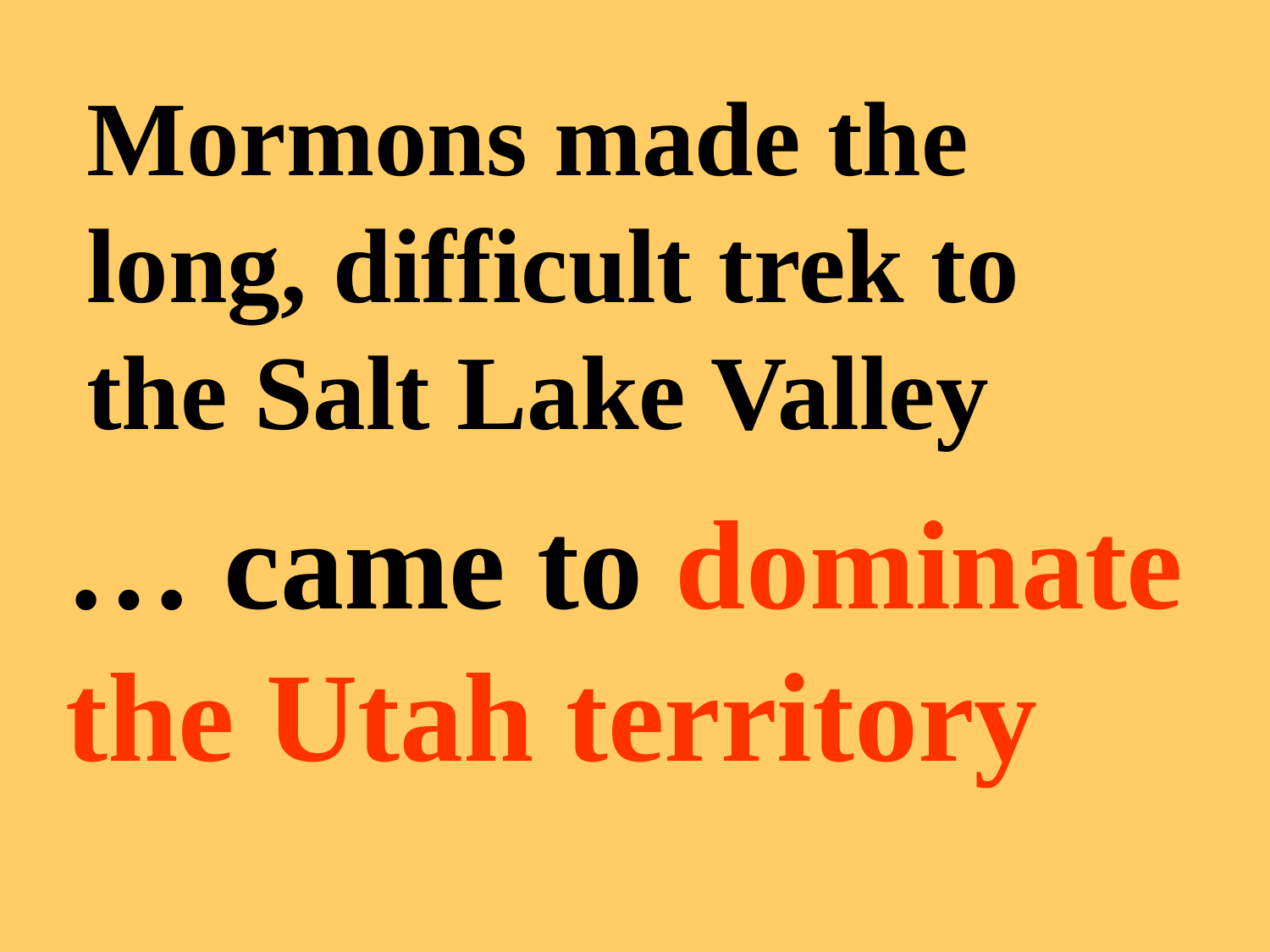

Mormons made the long, difficult trek to the Salt Lake Valley
… came to dominate the Utah territory